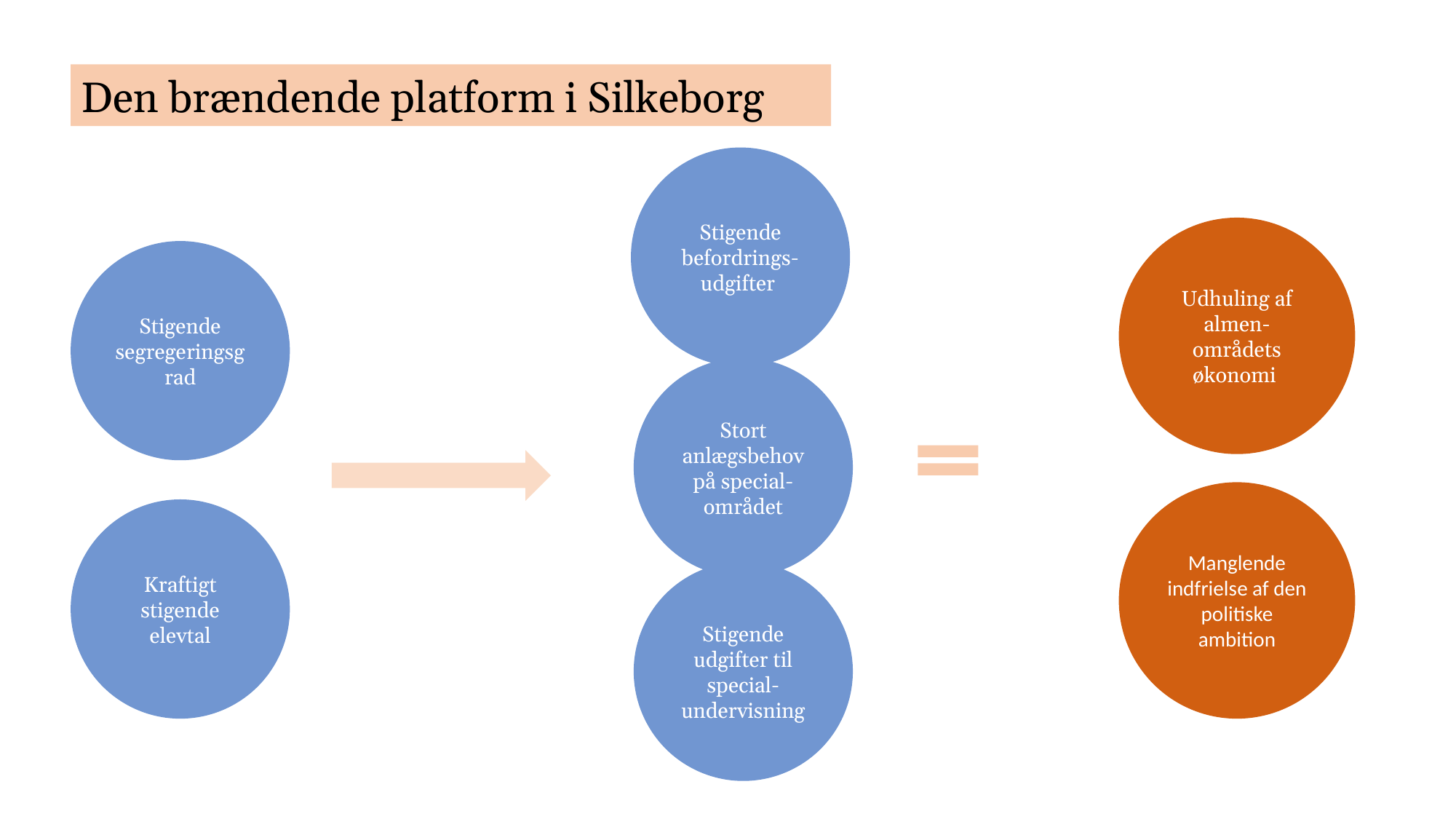

Den brændende platform i Silkeborg
Stigende befordrings-udgifter
Udhuling af almen-områdets økonomi
Stigende segregeringsgrad
Stort anlægsbehov på special-området

Manglende indfrielse af den politiske ambition
Kraftigt stigende elevtal
Stigende udgifter til special-undervisning